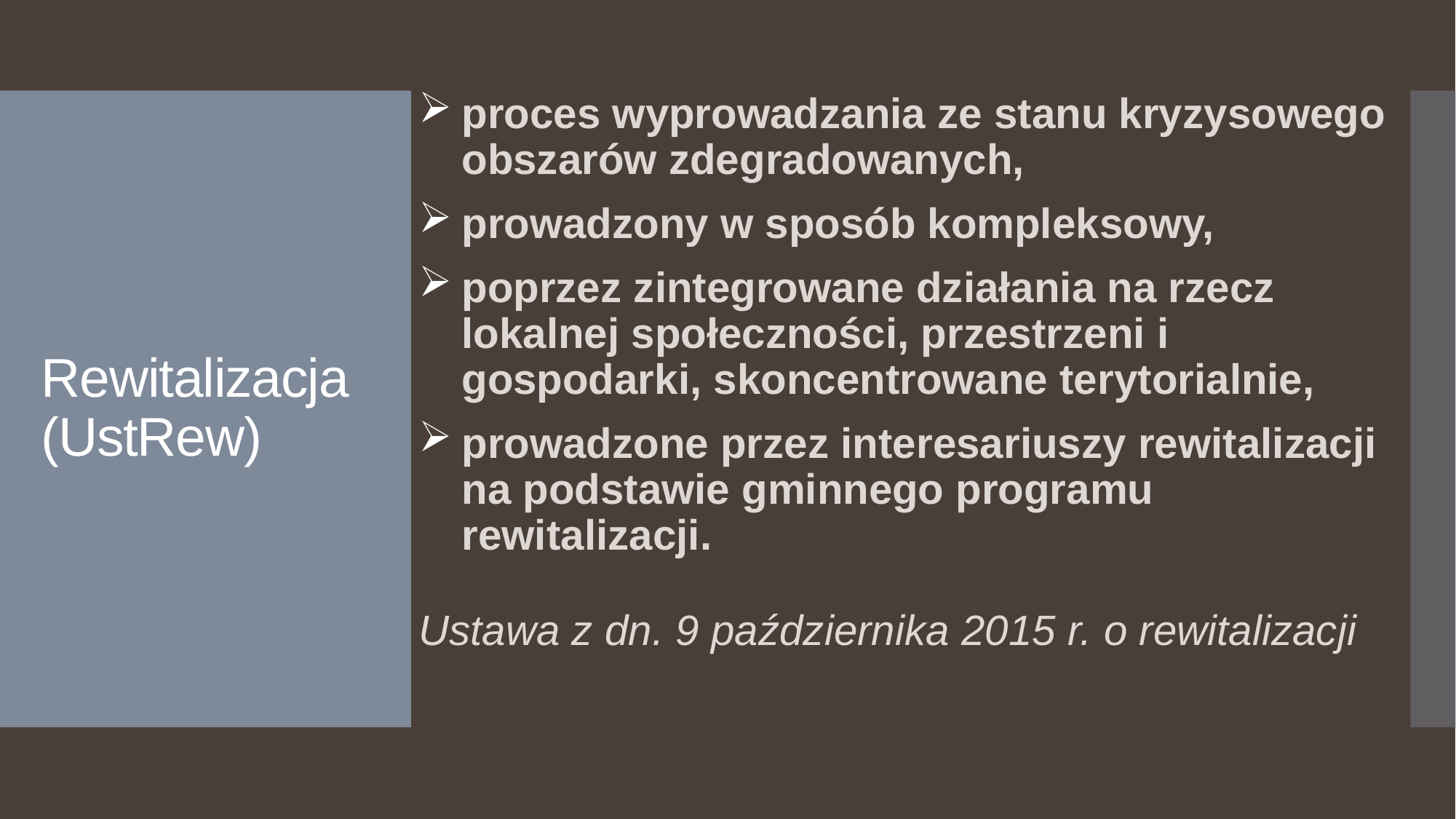

proces wyprowadzania ze stanu kryzysowego obszarów zdegradowanych,
prowadzony w sposób kompleksowy,
poprzez zintegrowane działania na rzecz lokalnej społeczności, przestrzeni i gospodarki, skoncentrowane terytorialnie,
prowadzone przez interesariuszy rewitalizacji na podstawie gminnego programu rewitalizacji.
Ustawa z dn. 9 października 2015 r. o rewitalizacji

# Rewitalizacja (UstRew)